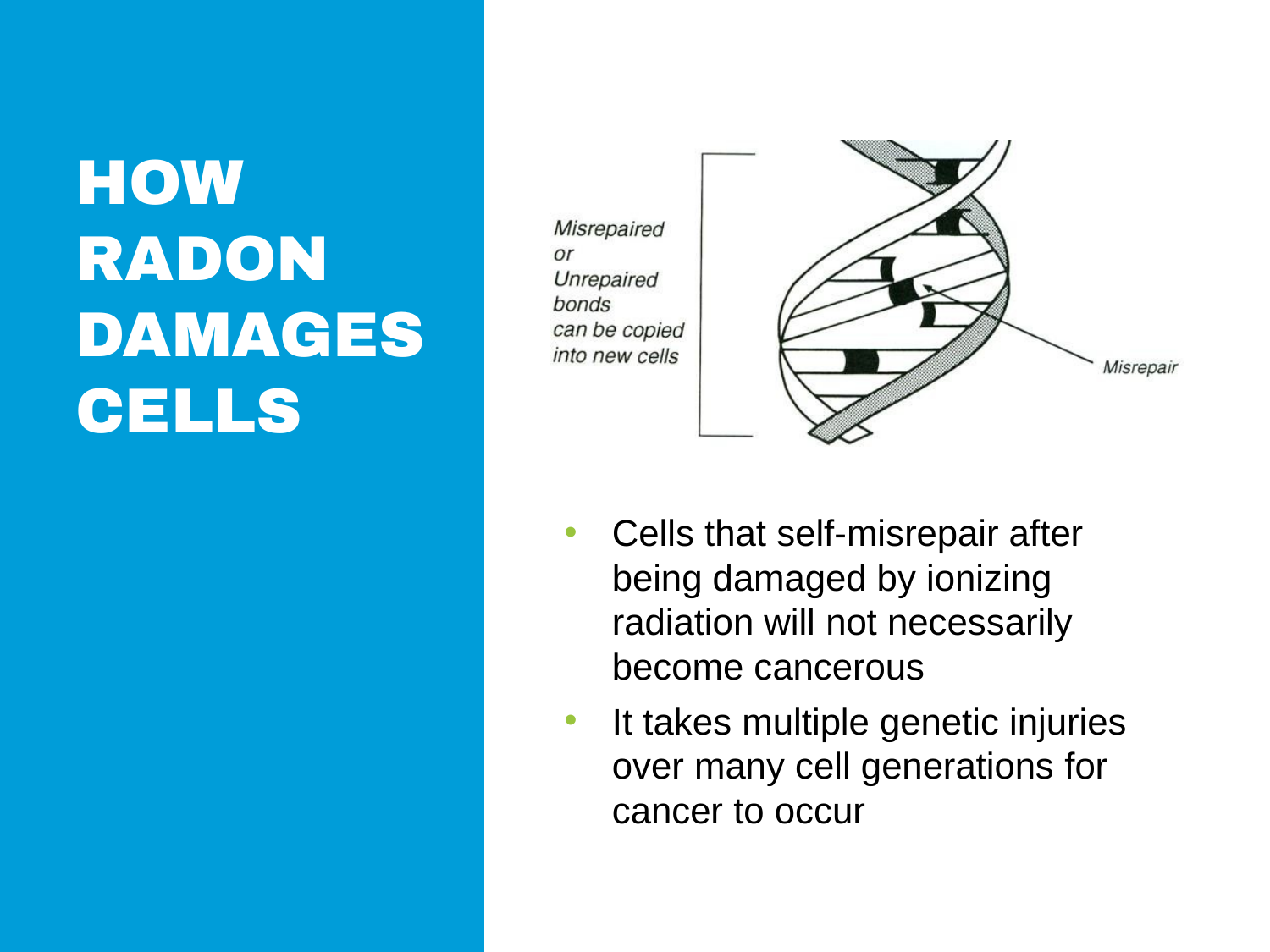

HOW RADON DAMAGES CELLS

Cells that self-misrepair after being damaged by ionizing radiation will not necessarily become cancerous
It takes multiple genetic injuries over many cell generations for cancer to occur